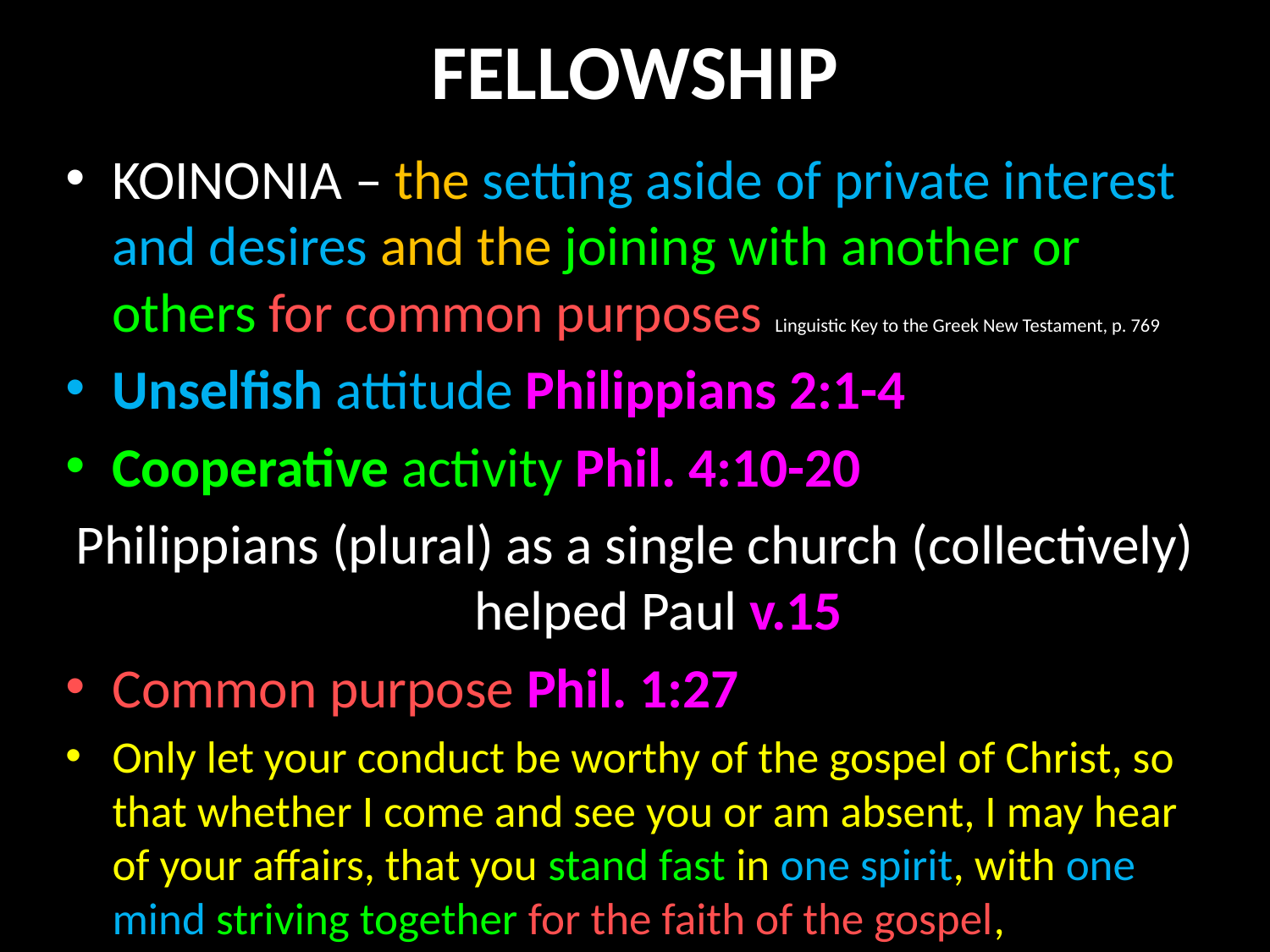

# FELLOWSHIP
KOINONIA – the setting aside of private interest and desires and the joining with another or others for common purposes Linguistic Key to the Greek New Testament, p. 769
Unselfish attitude Philippians 2:1-4
Cooperative activity Phil. 4:10-20
Philippians (plural) as a single church (collectively) helped Paul v.15
Common purpose Phil. 1:27
Only let your conduct be worthy of the gospel of Christ, so that whether I come and see you or am absent, I may hear of your affairs, that you stand fast in one spirit, with one mind striving together for the faith of the gospel,